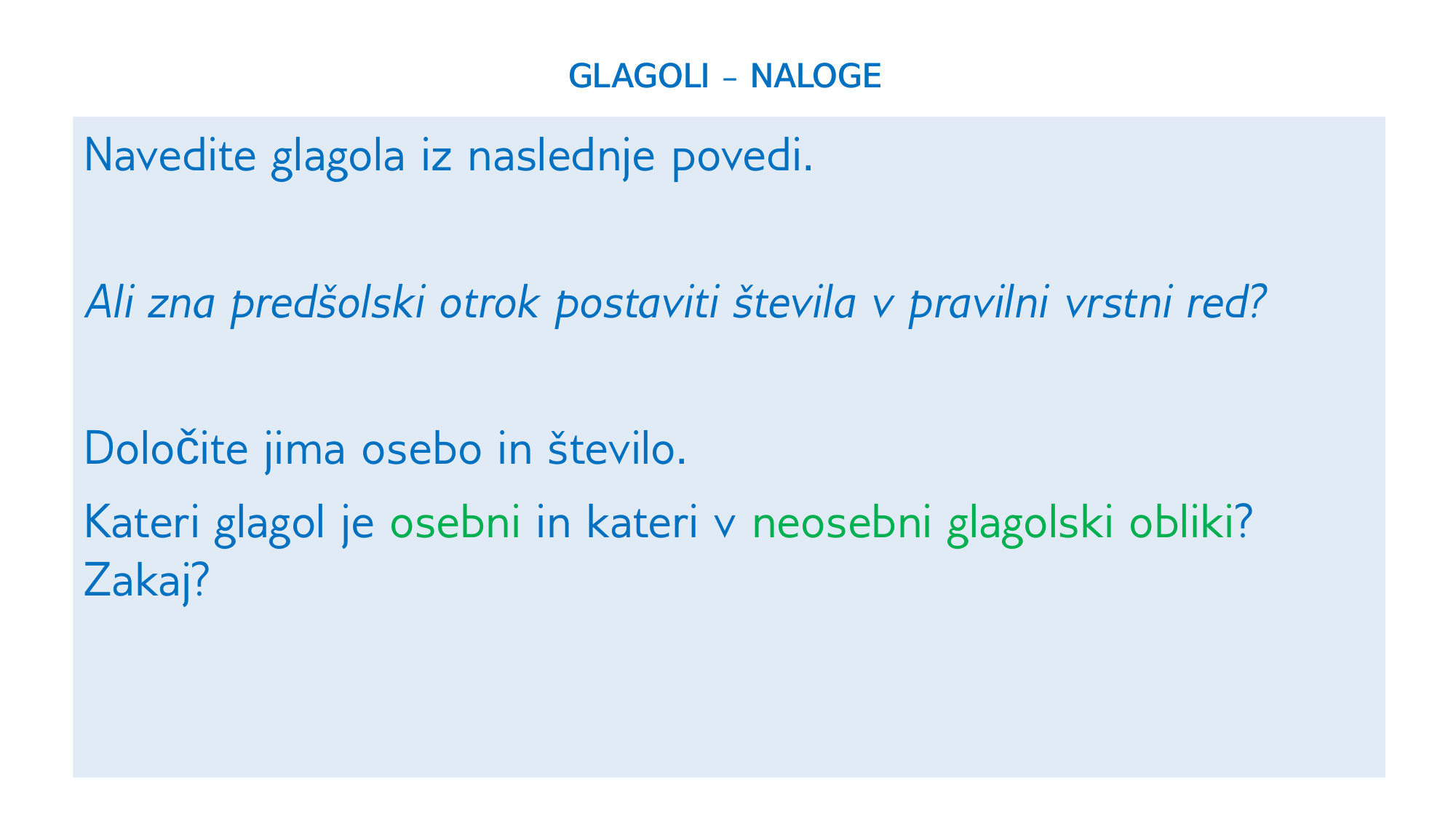

# GLAGOLi – NALOGE
Navedite glagola iz naslednje povedi.

Ali zna predšolski otrok postaviti števila v pravilni vrstni red?

Določite jima osebo in število.
Kateri glagol je osebni in kateri v neosebni glagolski obliki? Zakaj?